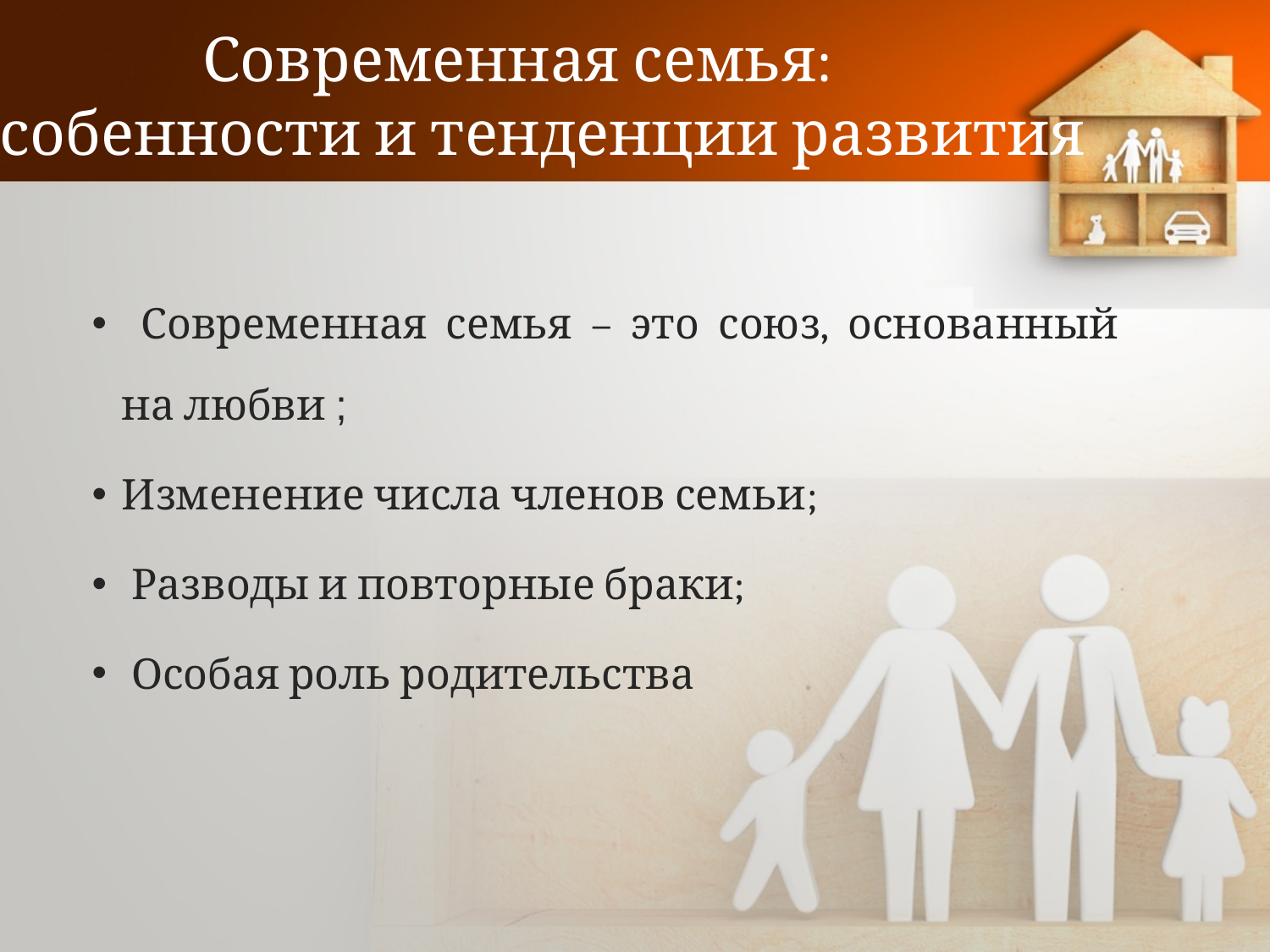

Современная семья:
особенности и тенденции развития

 Современная семья – это союз, основанный на любви ;
Изменение числа членов семьи;
 Разводы и повторные браки;
 Особая роль родительства